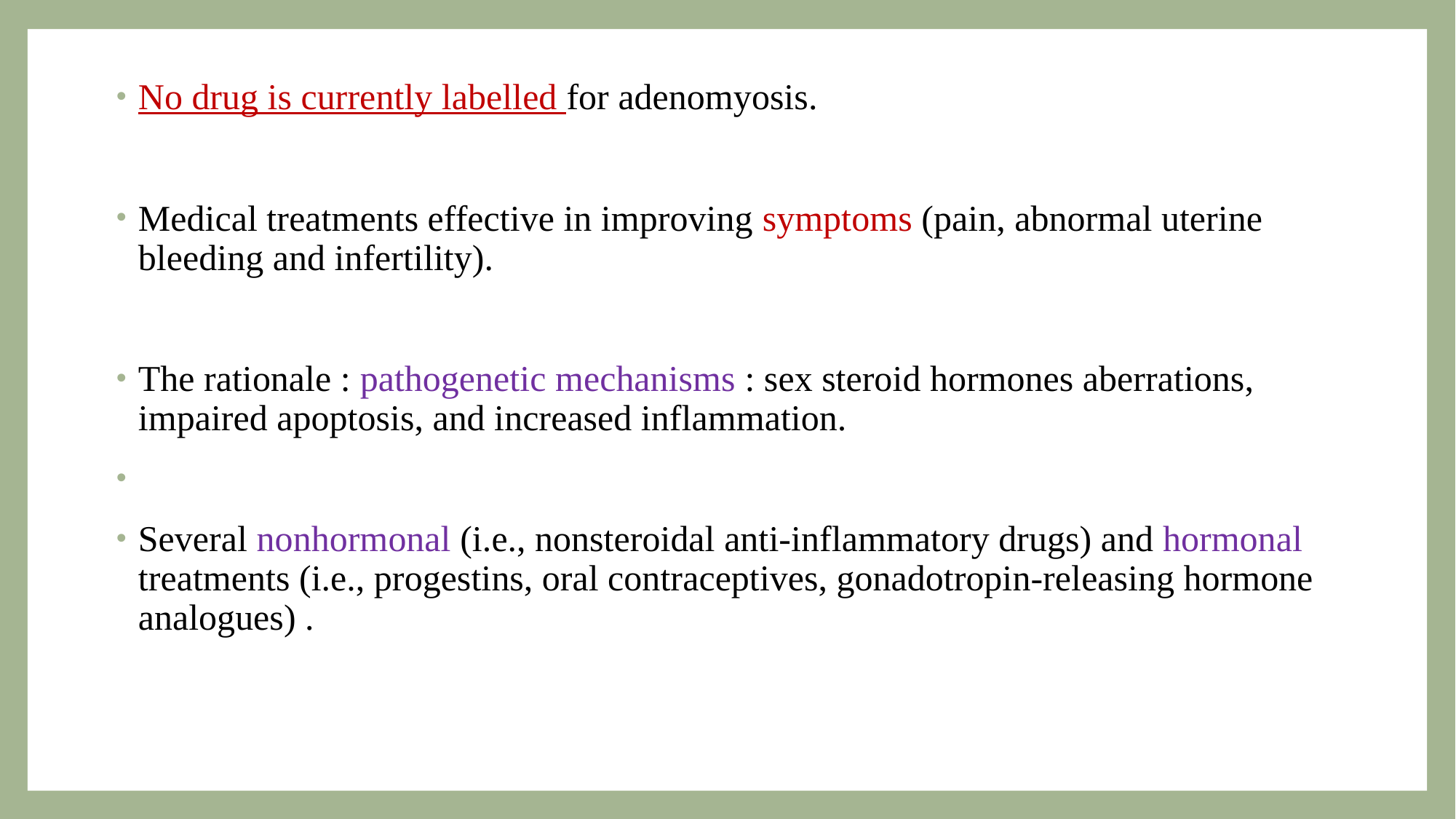

No drug is currently labelled for adenomyosis.

Medical treatments effective in improving symptoms (pain, abnormal uterine bleeding and infertility).

The rationale : pathogenetic mechanisms : sex steroid hormones aberrations, impaired apoptosis, and increased inflammation.

Several nonhormonal (i.e., nonsteroidal anti-inflammatory drugs) and hormonal treatments (i.e., progestins, oral contraceptives, gonadotropin-releasing hormone analogues) .